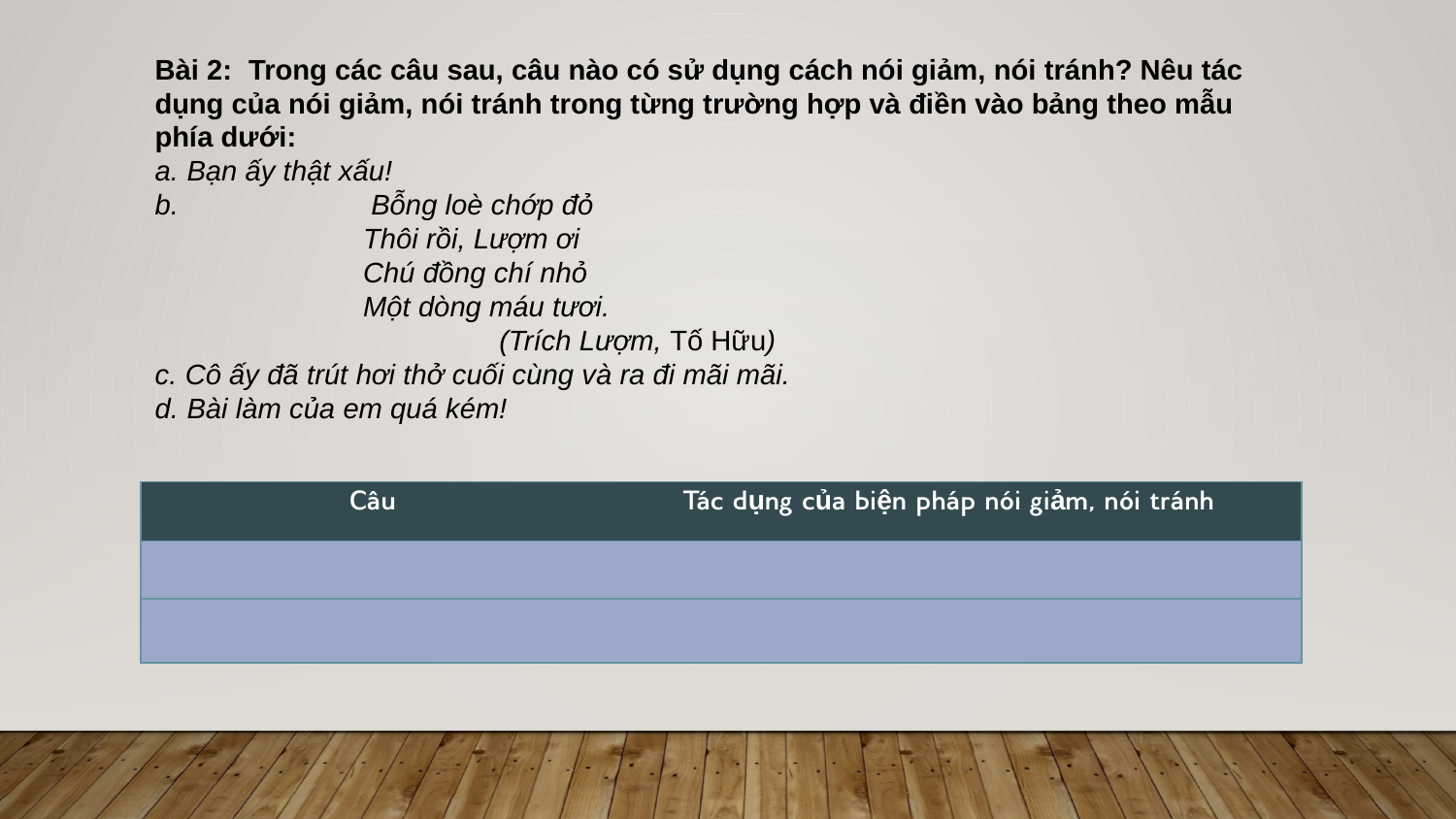

Bài 2:  Trong các câu sau, câu nào có sử dụng cách nói giảm, nói tránh? Nêu tác dụng của nói giảm, nói tránh trong từng trường hợp và điền vào bảng theo mẫu phía dưới:
a. Bạn ấy thật xấu!
b.                        Bỗng loè chớp đỏ
                          Thôi rồi, Lượm ơi
                          Chú đồng chí nhỏ
                          Một dòng máu tươi.
                                           (Trích Lượm, Tố Hữu)
c. Cô ấy đã trút hơi thở cuối cùng và ra đi mãi mãi.
d. Bài làm của em quá kém!
| Câu | Tác dụng của biện pháp nói giảm, nói tránh |
| --- | --- |
|  |  |
|  |  |